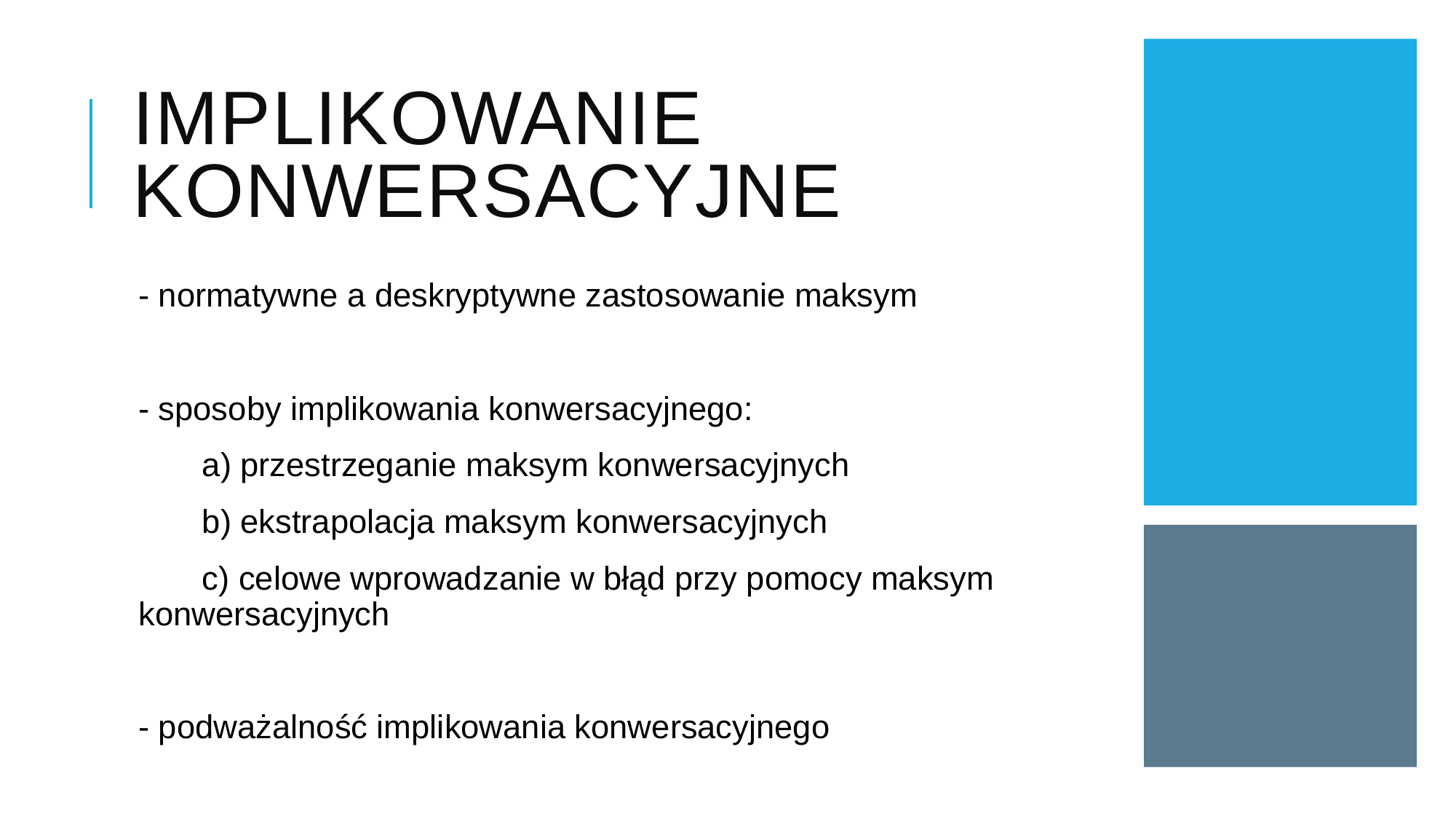

# Implikowanie konwersacyjne
- normatywne a deskryptywne zastosowanie maksym

- sposoby implikowania konwersacyjnego:
       a) przestrzeganie maksym konwersacyjnych
       b) ekstrapolacja maksym konwersacyjnych
       c) celowe wprowadzanie w błąd przy pomocy maksym konwersacyjnych

- podważalność implikowania konwersacyjnego